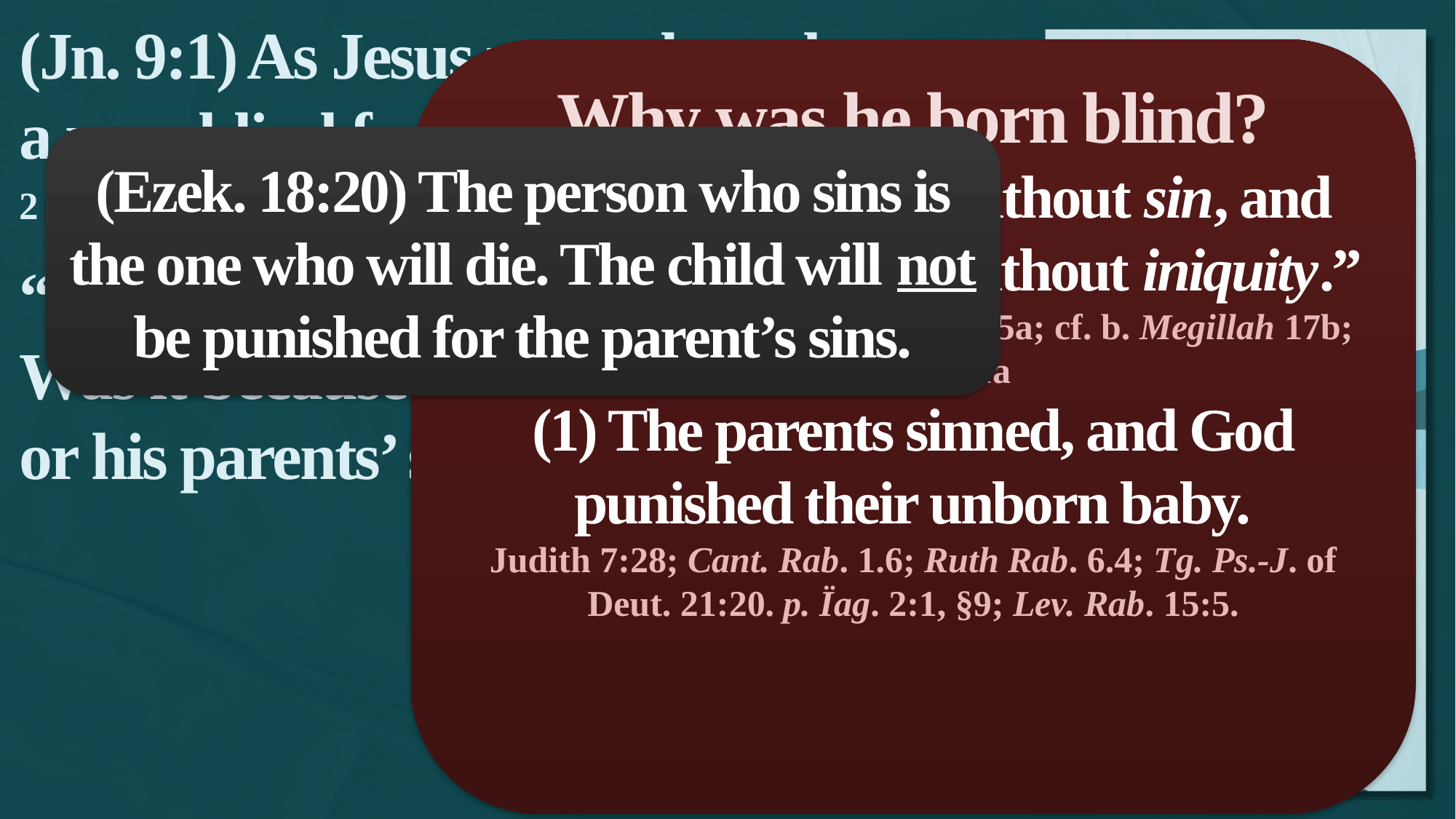

(Jn. 9:1) As Jesus went along, he saw a man blind from birth.
2 “Rabbi,” his disciples asked him, “why was this man born blind?
Was it because of his own sins
or his parents’ sins?”
Why was he born blind?
“There is no death without sin, and there is no suffering without iniquity.”
Rabbi Ammi (AD 300), Shabbat 55a; cf. b. Megillah 17b; Nedarim 41a
(1) The parents sinned, and God punished their unborn baby.
Judith 7:28; Cant. Rab. 1.6; Ruth Rab. 6.4; Tg. Ps.-J. of Deut. 21:20. p. Ïag. 2:1, §9; Lev. Rab. 15:5.

(Ezek. 18:20) The person who sins is the one who will die. The child will not be punished for the parent’s sins.